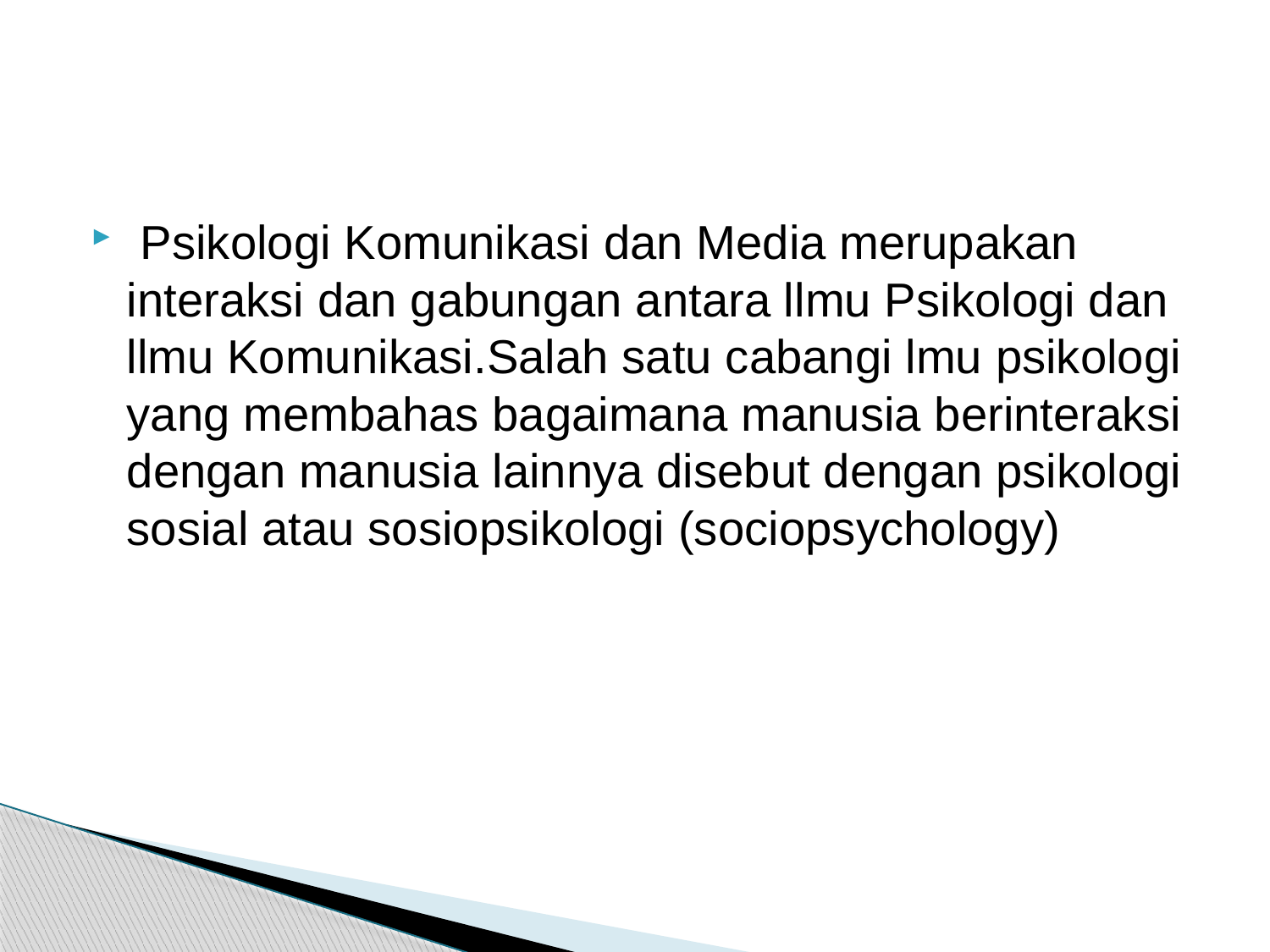

#
 Psikologi Komunikasi dan Media merupakan interaksi dan gabungan antara llmu Psikologi dan llmu Komunikasi.Salah satu cabangi lmu psikologi yang membahas bagaimana manusia berinteraksi dengan manusia lainnya disebut dengan psikologi sosial atau sosiopsikologi (sociopsychology)